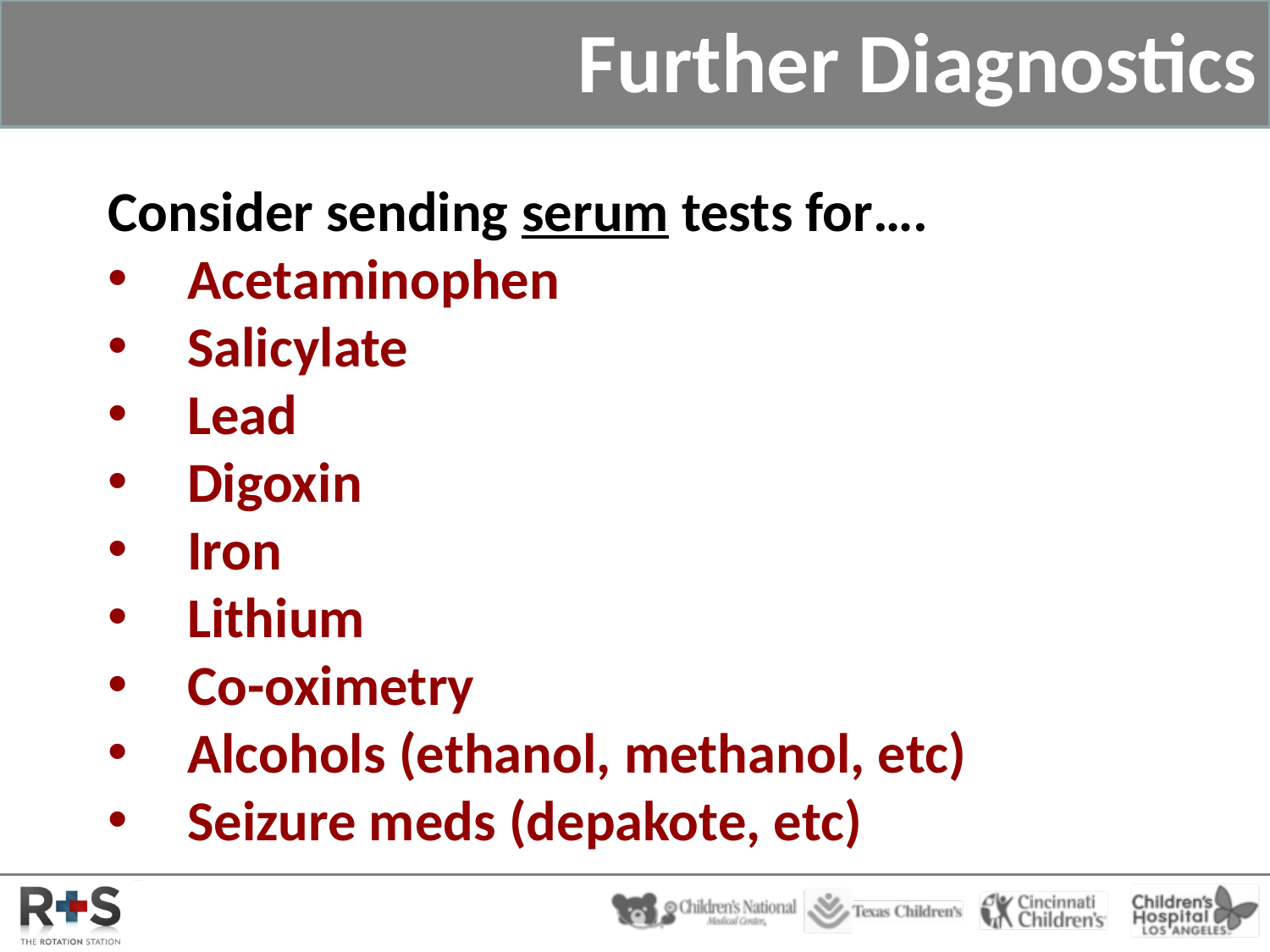

# Further Diagnostics
Consider sending serum tests for….
Acetaminophen
Salicylate
Lead
Digoxin
Iron
Lithium
Co-oximetry
Alcohols (ethanol, methanol, etc)
Seizure meds (depakote, etc)